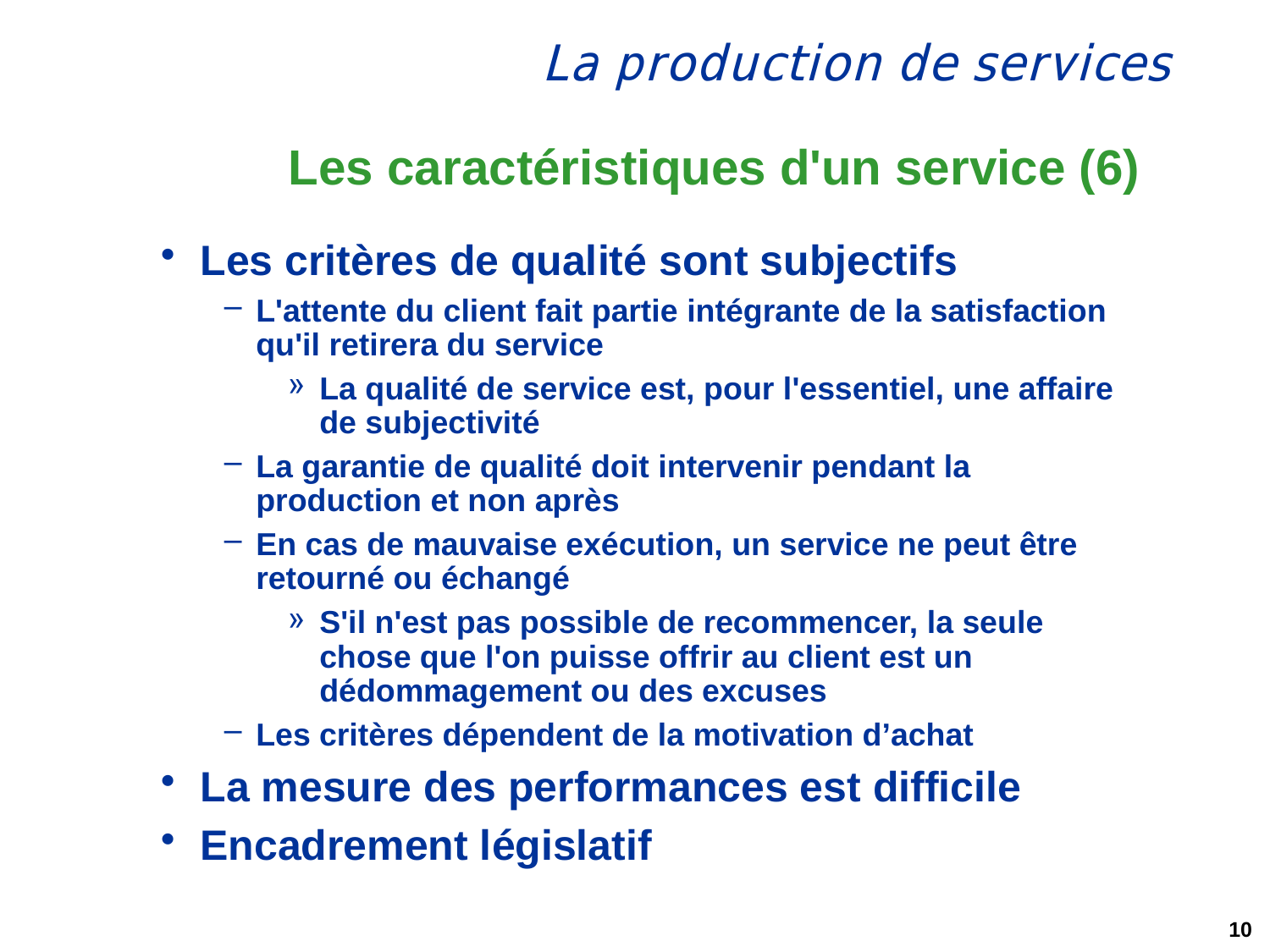

# Les caractéristiques d'un service (6)
Les critères de qualité sont subjectifs
L'attente du client fait partie intégrante de la satisfaction qu'il retirera du service
La qualité de service est, pour l'essentiel, une affaire de subjectivité
La garantie de qualité doit intervenir pendant la production et non après
En cas de mauvaise exécution, un service ne peut être retourné ou échangé
S'il n'est pas possible de recommencer, la seule chose que l'on puisse offrir au client est un dédommagement ou des excuses
Les critères dépendent de la motivation d’achat
La mesure des performances est difficile
Encadrement législatif
10
01/03/2021